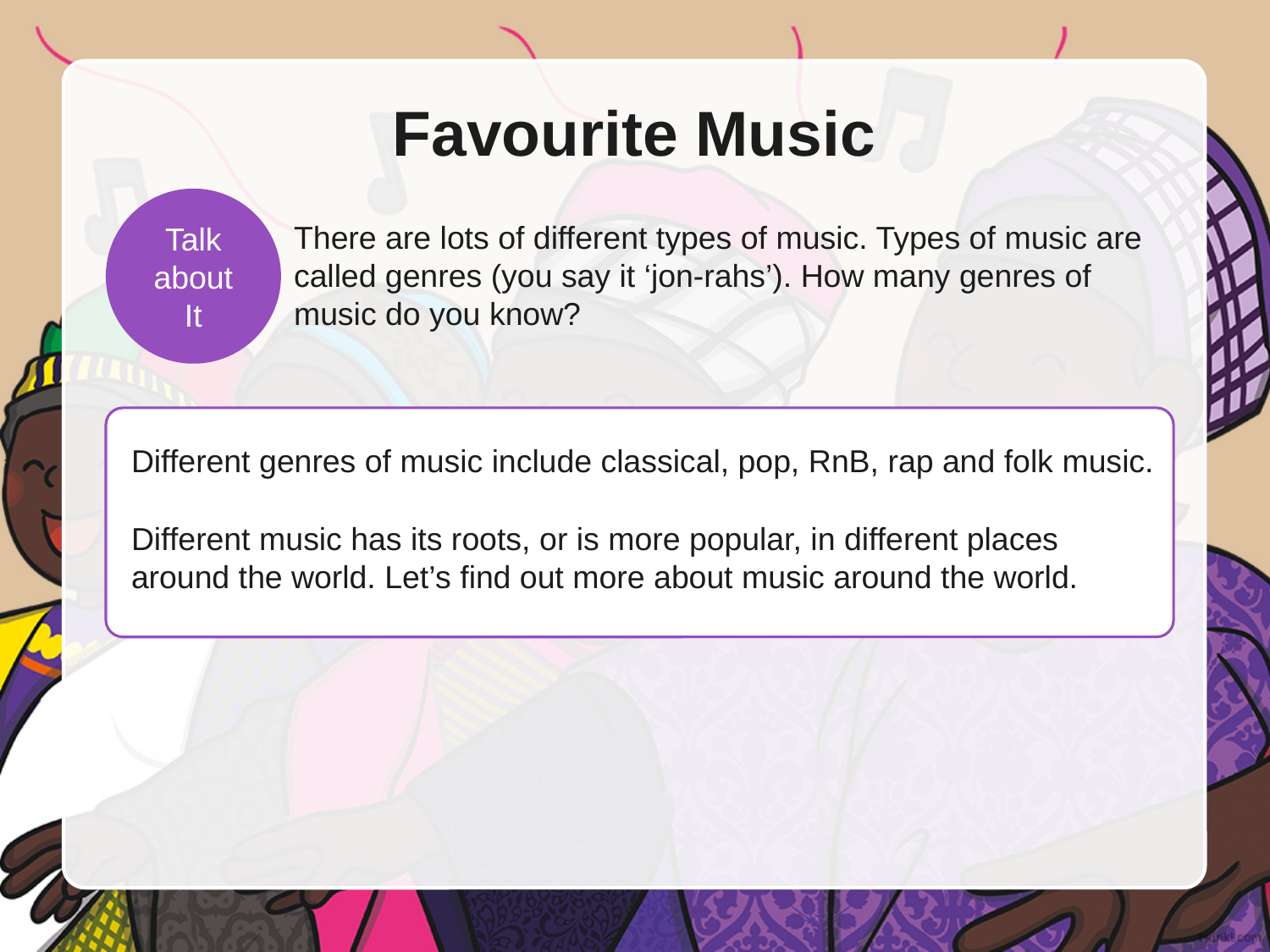

# Favourite Music
Talk about It
There are lots of different types of music. Types of music are called genres (you say it ‘jon-rahs’). How many genres of music do you know?

Different genres of music include classical, pop, RnB, rap and folk music.
Different music has its roots, or is more popular, in different places around the world. Let’s find out more about music around the world.